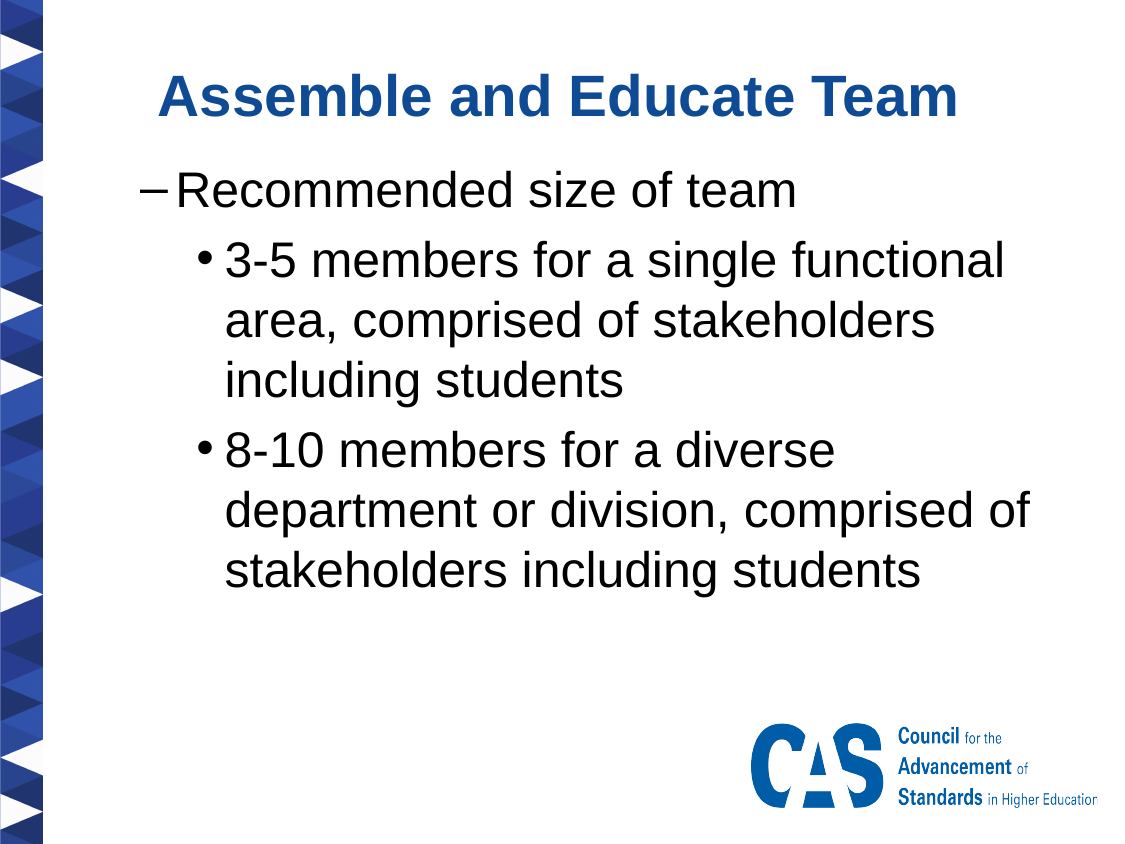

Assemble and Educate Team
Recommended size of team
3-5 members for a single functional area, comprised of stakeholders including students
8-10 members for a diverse department or division, comprised of stakeholders including students